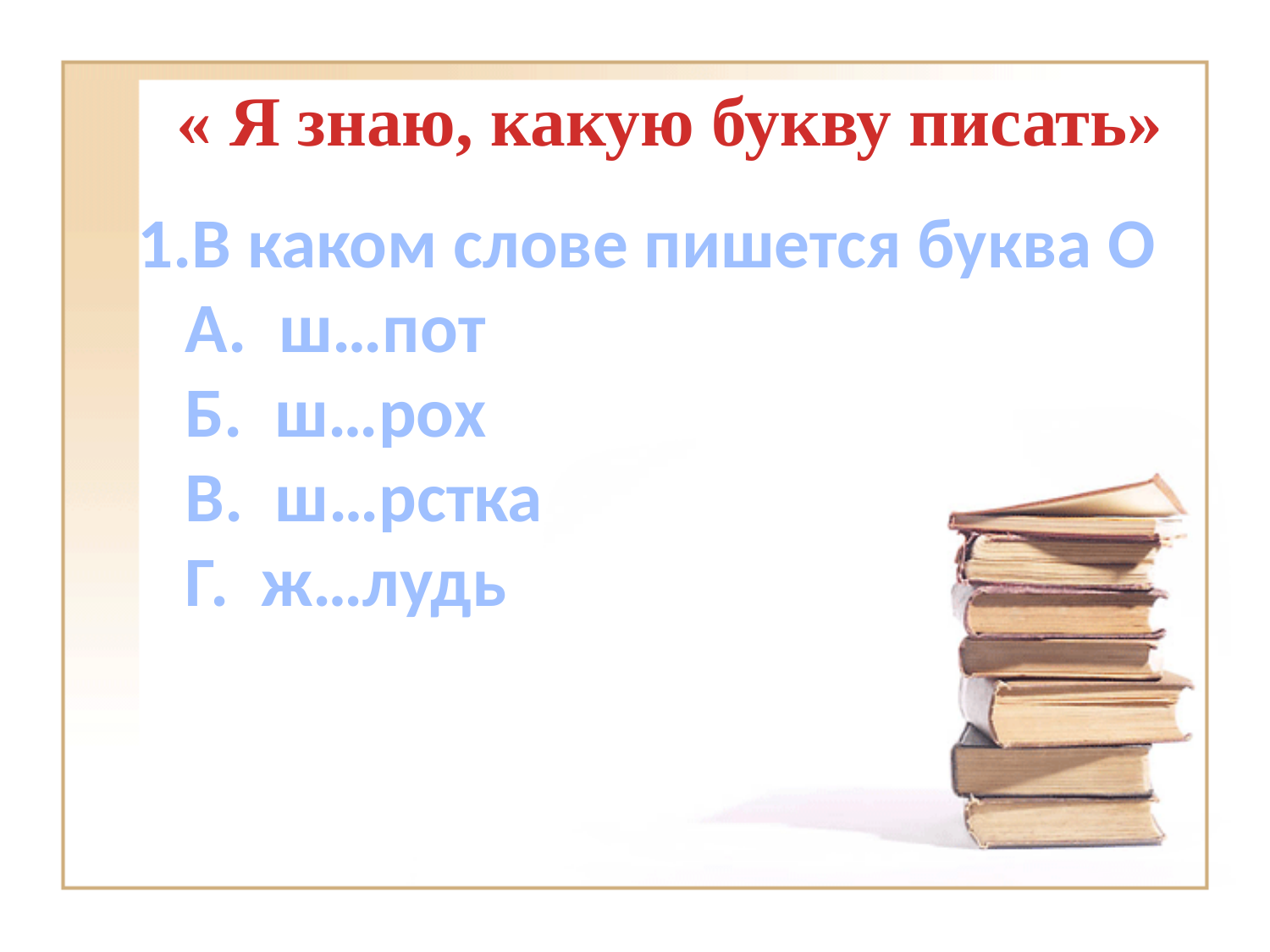

# « Я знаю, какую букву писать»

В каком слове пишется буква О
   А.  ш…пот
   Б.  ш…рох
   В.  ш…рстка
   Г.  ж…лудь